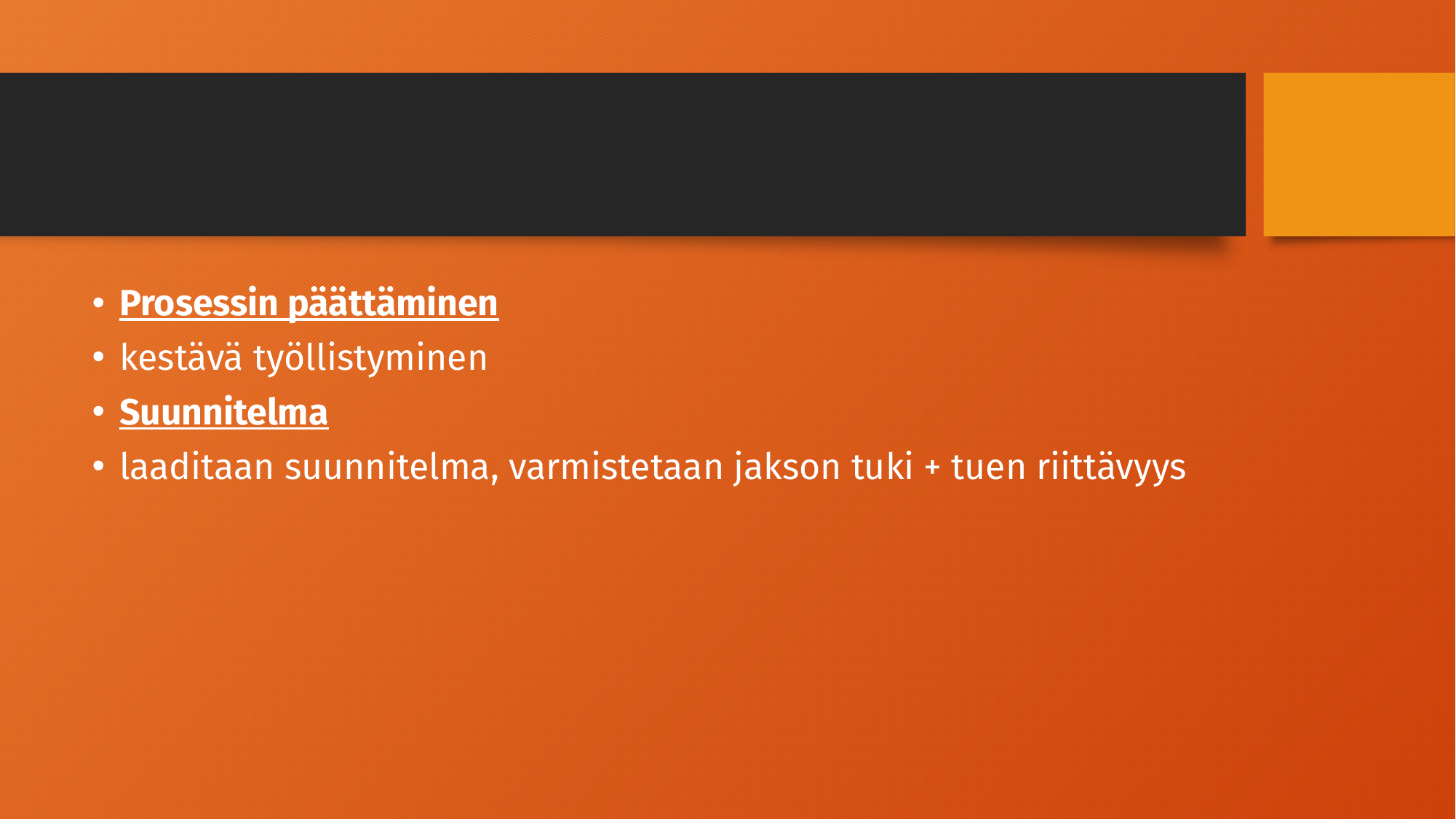

#
Prosessin päättäminen
kestävä työllistyminen
Suunnitelma
laaditaan suunnitelma, varmistetaan jakson tuki + tuen riittävyys